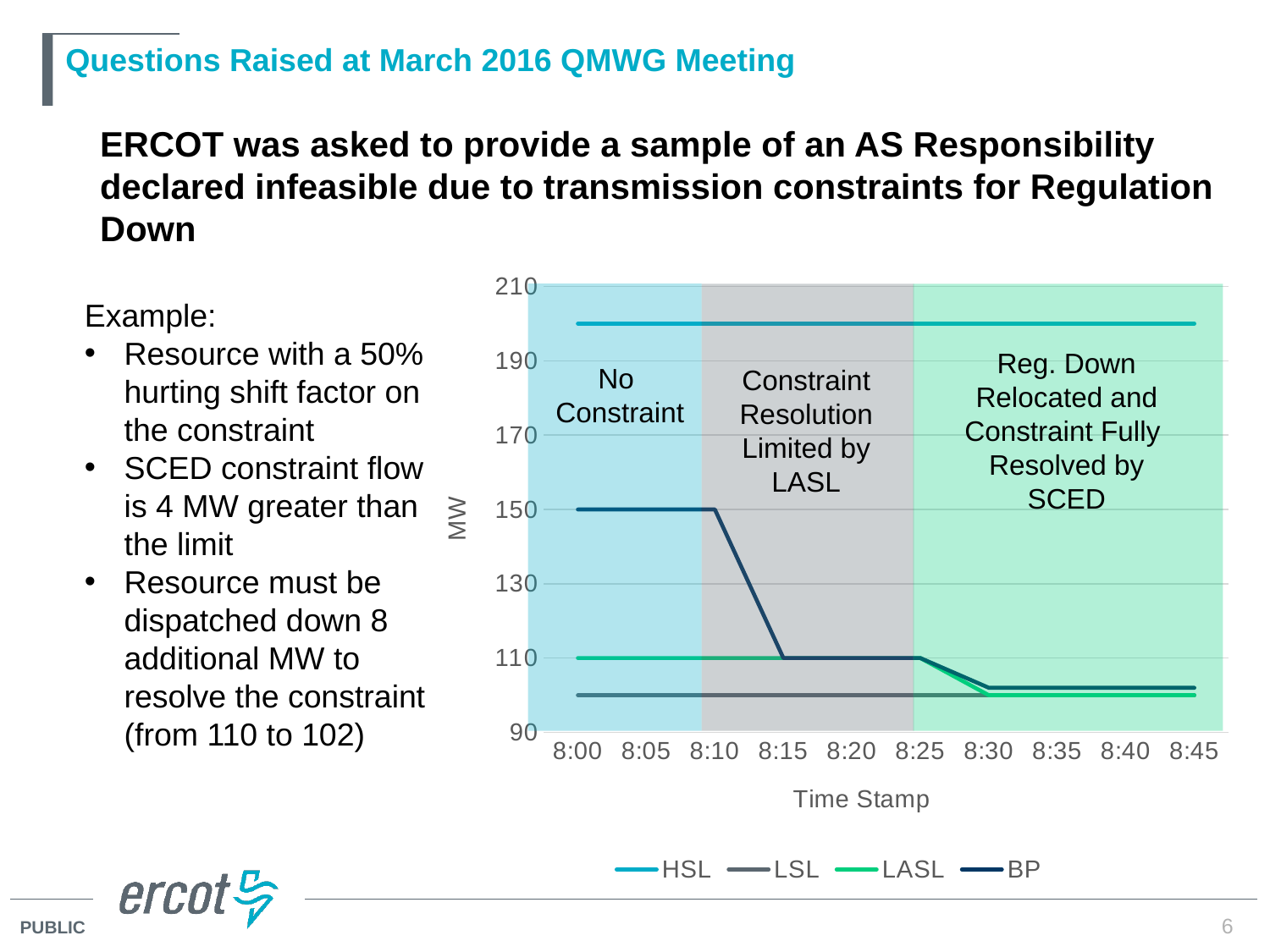

# Questions Raised at March 2016 QMWG Meeting
	ERCOT was asked to provide a sample of an AS Responsibility declared infeasible due to transmission constraints for Regulation Down

### Chart

| Category | HSL | LSL | LASL | BP |
|---|---|---|---|---|
| 0.33333333333333331 | 200.0 | 100.0 | 110.0 | 150.0 |
| 0.33680555555555558 | 200.0 | 100.0 | 110.0 | 150.0 |
| 0.34027777777777773 | 200.0 | 100.0 | 110.0 | 150.0 |
| 0.34375 | 200.0 | 100.0 | 110.0 | 110.0 |
| 0.34722222222222199 | 200.0 | 100.0 | 110.0 | 110.0 |
| 0.35069444444444497 | 200.0 | 100.0 | 110.0 | 110.0 |
| 0.35416666666666702 | 200.0 | 100.0 | 100.0 | 102.0 |
| 0.35763888888888901 | 200.0 | 100.0 | 100.0 | 102.0 |
| 0.36111111111111099 | 200.0 | 100.0 | 100.0 | 102.0 |
| 0.36458333333333398 | 200.0 | 100.0 | 100.0 | 102.0 |
Constraint
Resolution Limited by LASL
Reg. Down Relocated and Constraint Fully
Resolved by SCED
No
 Constraint
Example:
Resource with a 50% hurting shift factor on the constraint
SCED constraint flow is 4 MW greater than the limit
Resource must be dispatched down 8 additional MW to resolve the constraint (from 110 to 102)

6